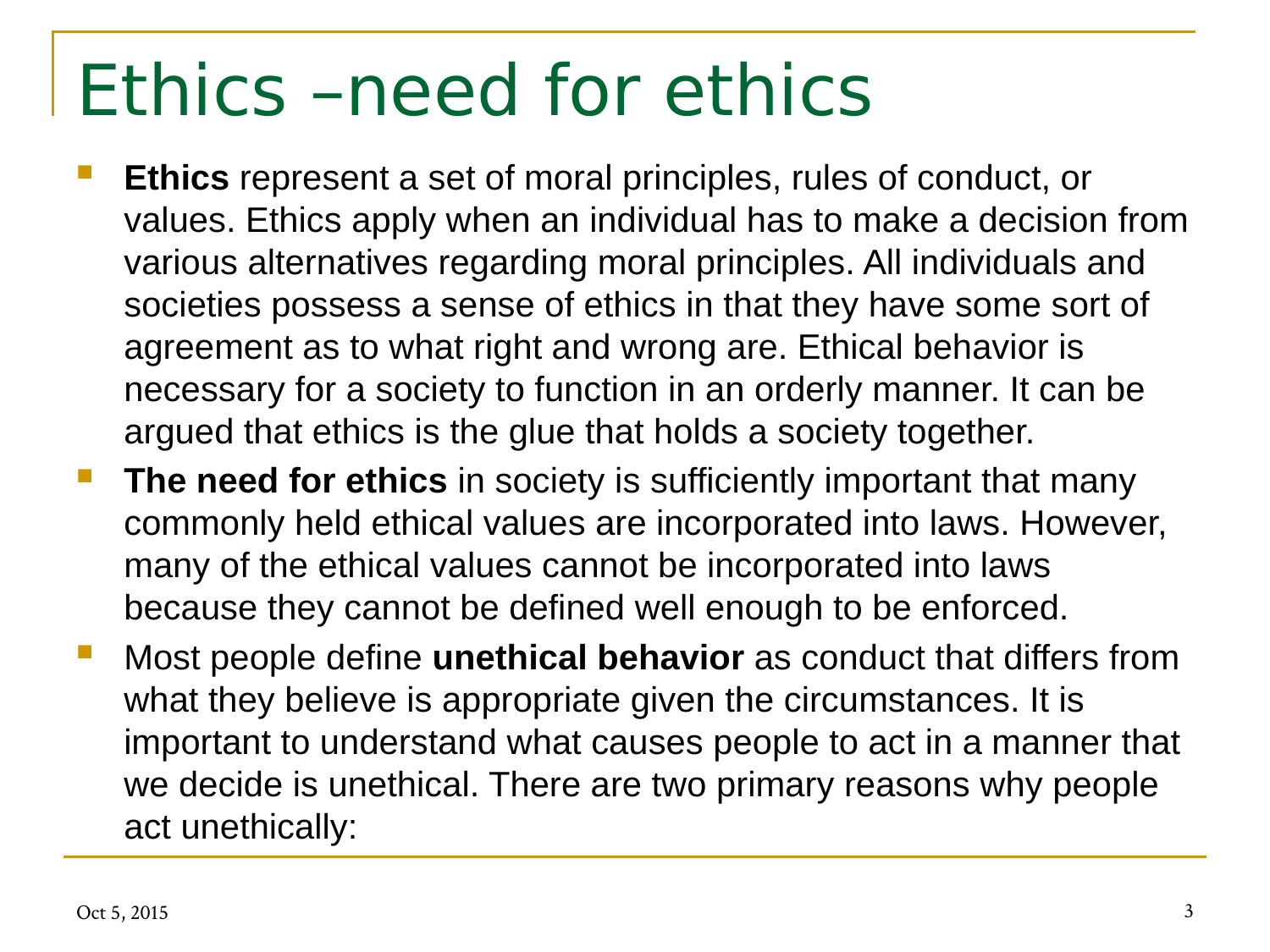

# Ethics –need for ethics
Ethics represent a set of moral principles, rules of conduct, or values. Ethics apply when an individual has to make a decision from various alternatives regarding moral principles. All individuals and societies possess a sense of ethics in that they have some sort of agreement as to what right and wrong are. Ethical behavior is necessary for a society to function in an orderly manner. It can be argued that ethics is the glue that holds a society together.
The need for ethics in society is sufficiently important that many commonly held ethical values are incorporated into laws. However, many of the ethical values cannot be incorporated into laws because they cannot be defined well enough to be enforced.
Most people define unethical behavior as conduct that differs from what they believe is appropriate given the circumstances. It is important to understand what causes people to act in a manner that we decide is unethical. There are two primary reasons why people act unethically:

Oct 5, 2015
3